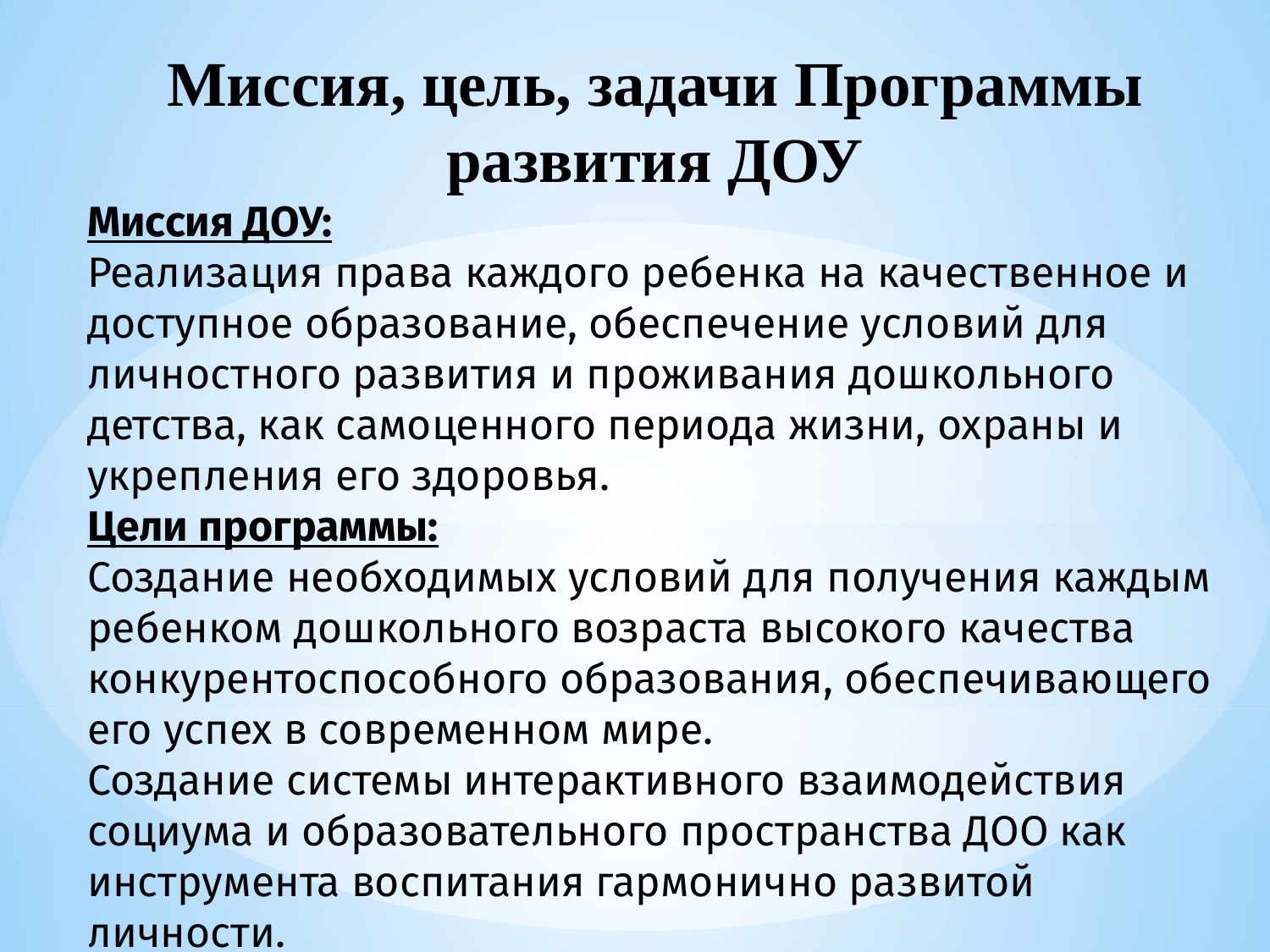

Миссия, цель, задачи Программы развития ДОУ
Миссия ДОУ:
Реализация права каждого ребенка на качественное и доступное образование, обеспечение условий для личностного развития и проживания дошкольного детства, как самоценного периода жизни, охраны и укрепления его здоровья.
Цели программы:
Создание необходимых условий для получения каждым ребенком дошкольного возраста высокого качества конкурентоспособного образования, обеспечивающего его успех в современном мире.
Создание системы интерактивного взаимодействия социума и образовательного пространства ДОО как инструмента воспитания гармонично развитой личности.